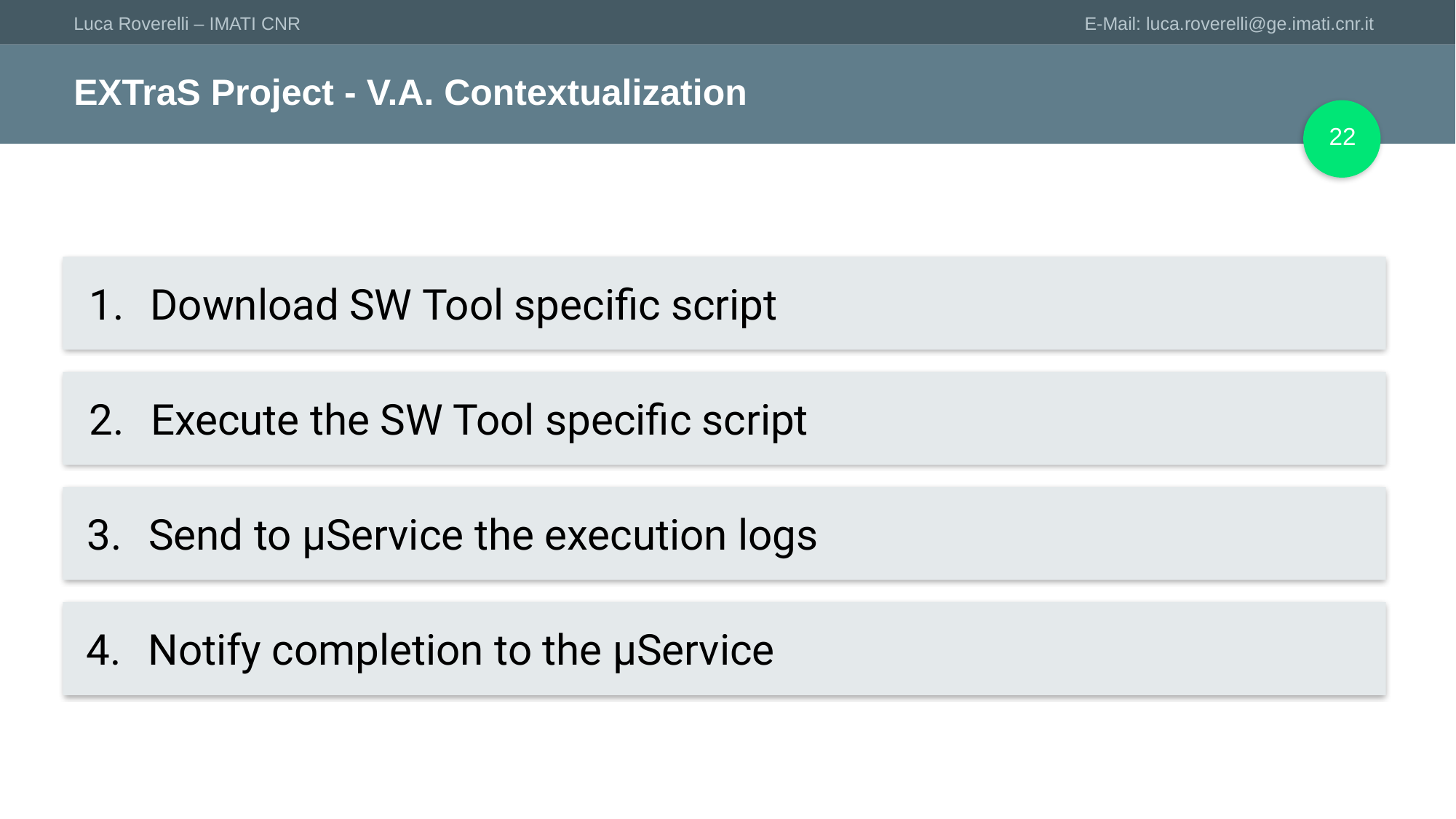

# EXTraS Project - V.A. Contextualization
22

Download SW Tool specific script

Execute the SW Tool specific script

Send to µService the execution logs

Notify completion to the µService